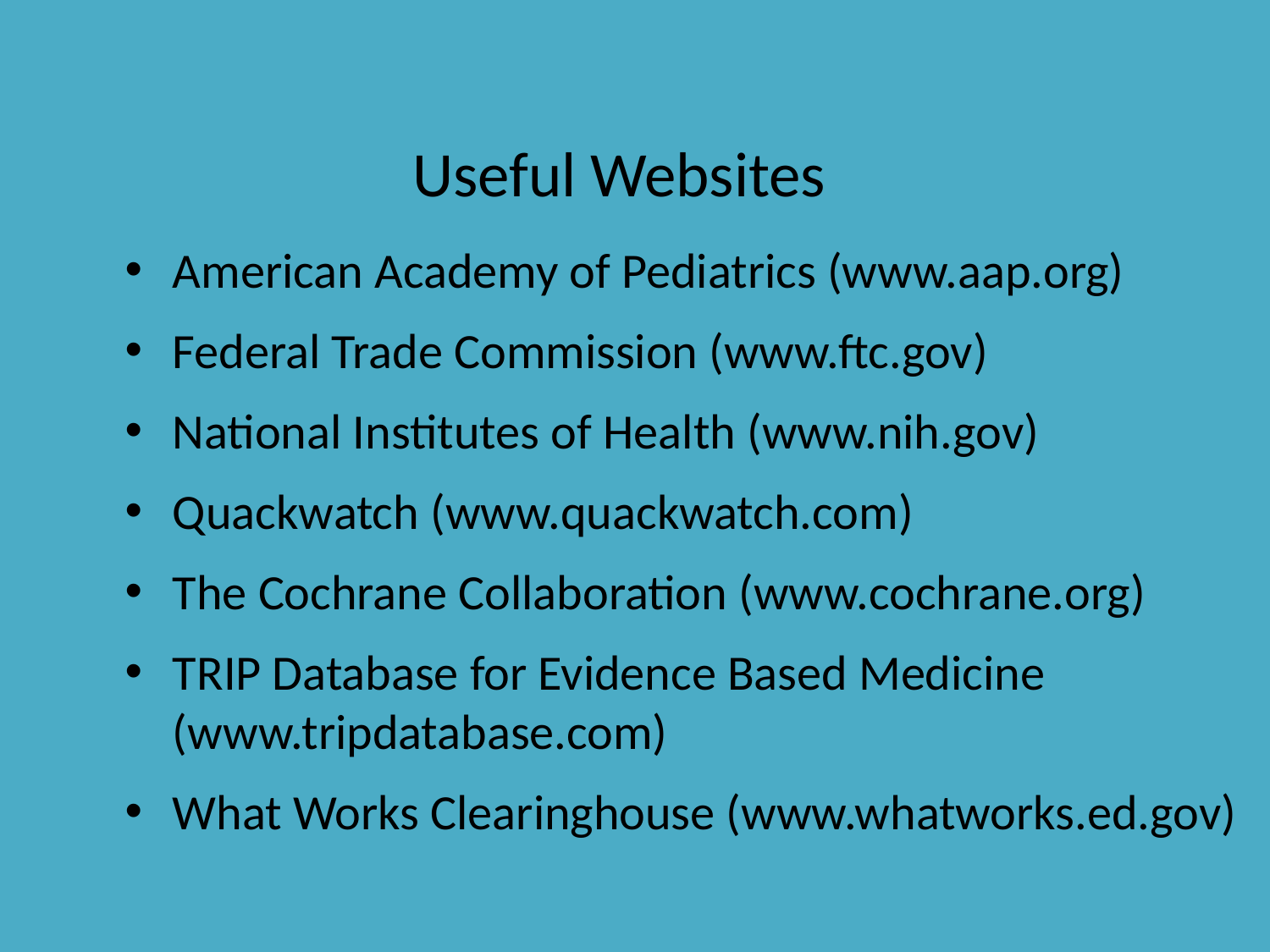

Useful Websites
American Academy of Pediatrics (www.aap.org)
Federal Trade Commission (www.ftc.gov)
National Institutes of Health (www.nih.gov)
Quackwatch (www.quackwatch.com)
The Cochrane Collaboration (www.cochrane.org)
TRIP Database for Evidence Based Medicine (www.tripdatabase.com)
What Works Clearinghouse (www.whatworks.ed.gov)